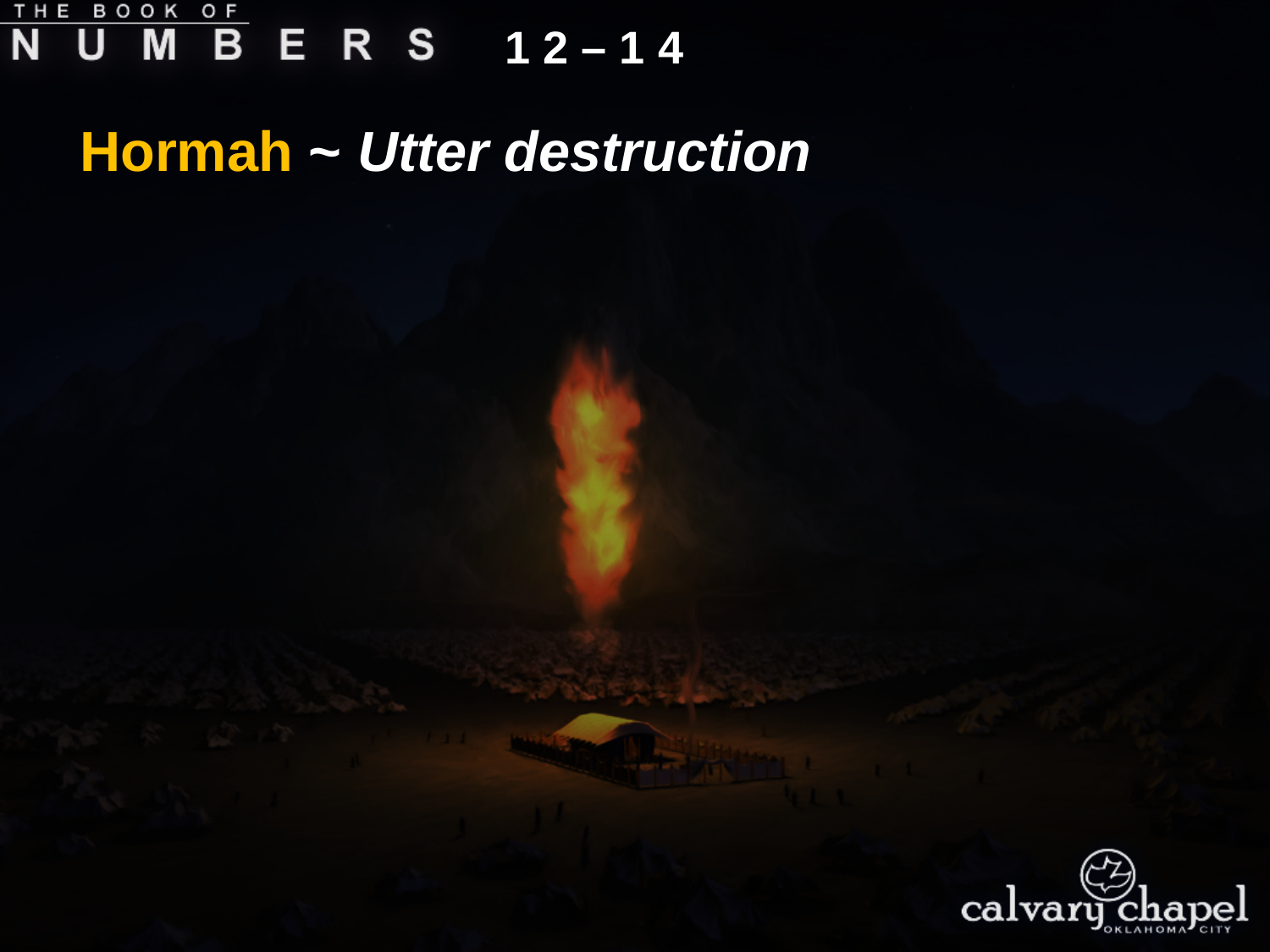

1 2 – 1 4
Hormah ~ Utter destruction